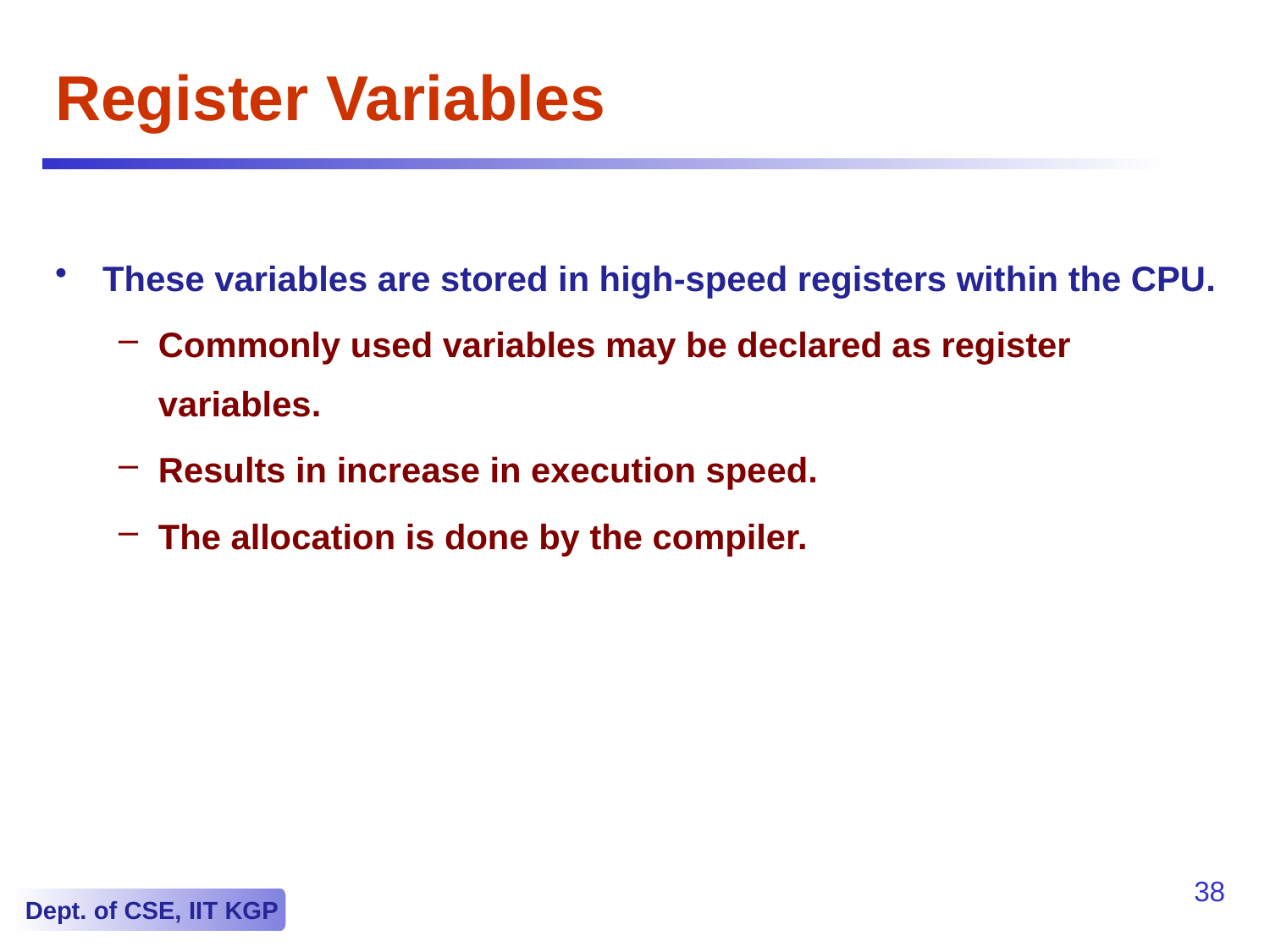

# Register Variables
These variables are stored in high-speed registers within the CPU.
Commonly used variables may be declared as register variables.
Results in increase in execution speed.
The allocation is done by the compiler.
38